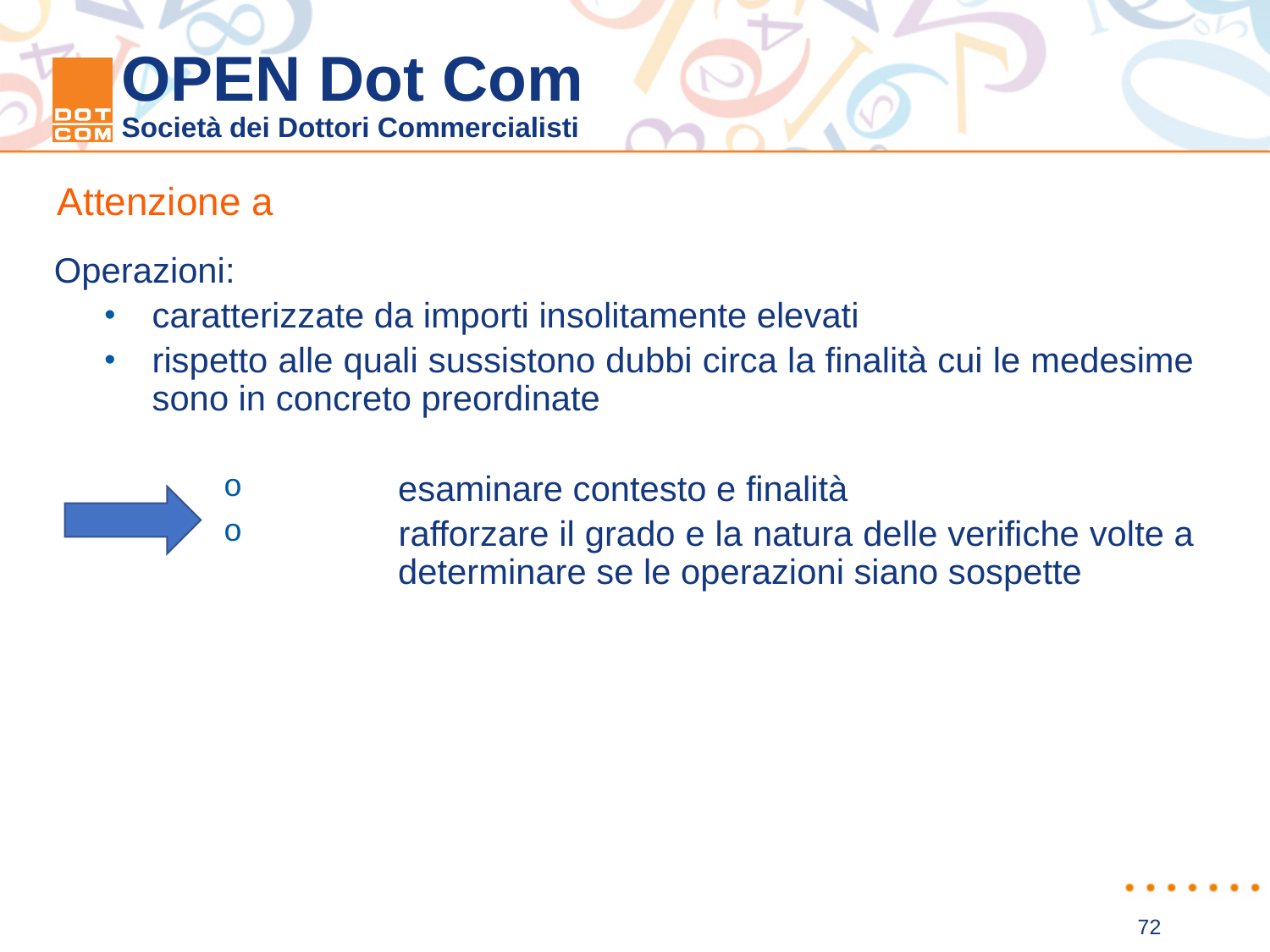

Attenzione a
Operazioni:
caratterizzate da importi insolitamente elevati
rispetto alle quali sussistono dubbi circa la finalità cui le medesime sono in concreto preordinate

 	esaminare contesto e finalità
 	rafforzare il grado e la natura delle verifiche volte a 	determinare se le operazioni siano sospette